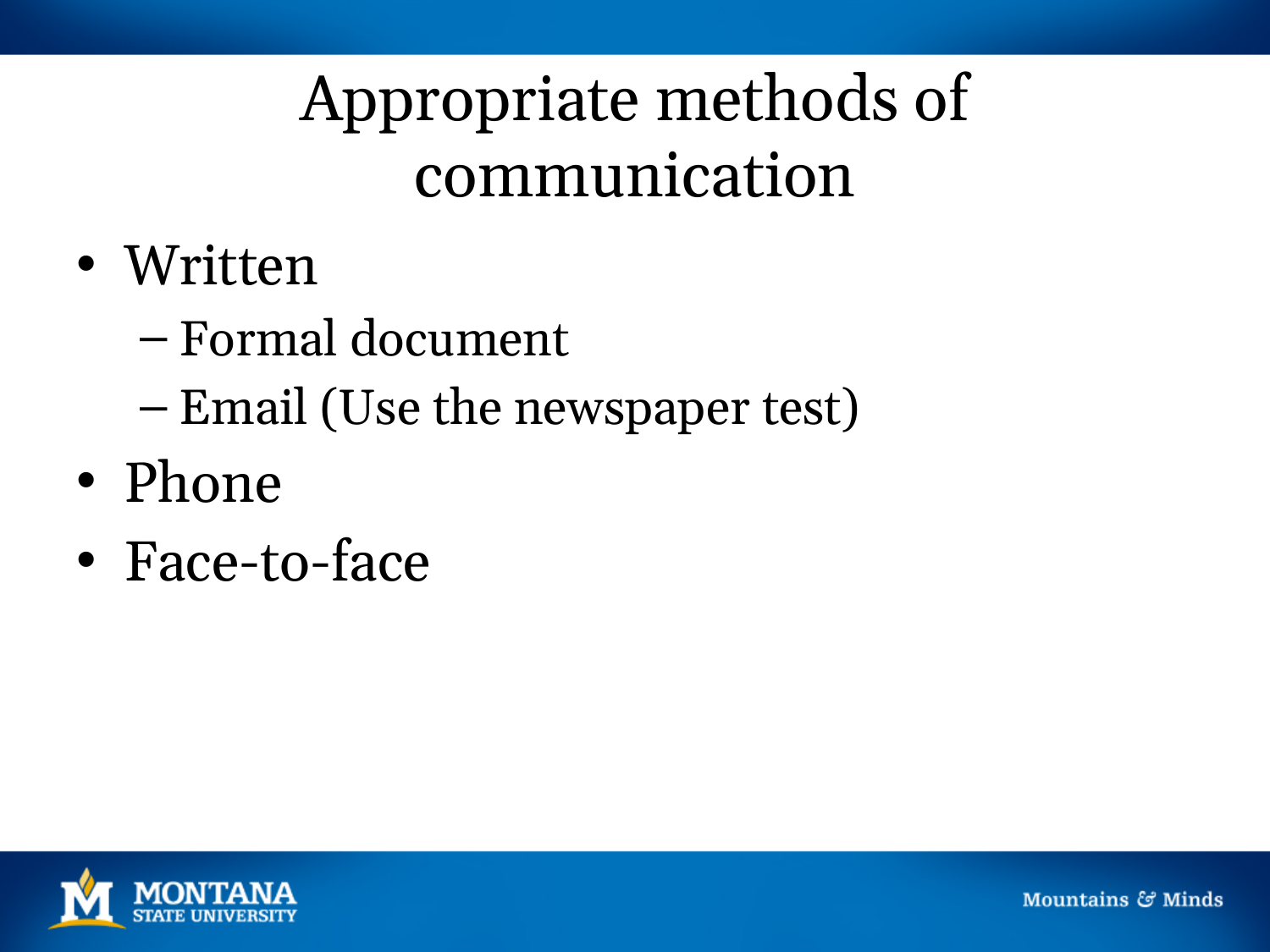

# Appropriate methods of communication
Written
Formal document
Email (Use the newspaper test)
Phone
Face-to-face